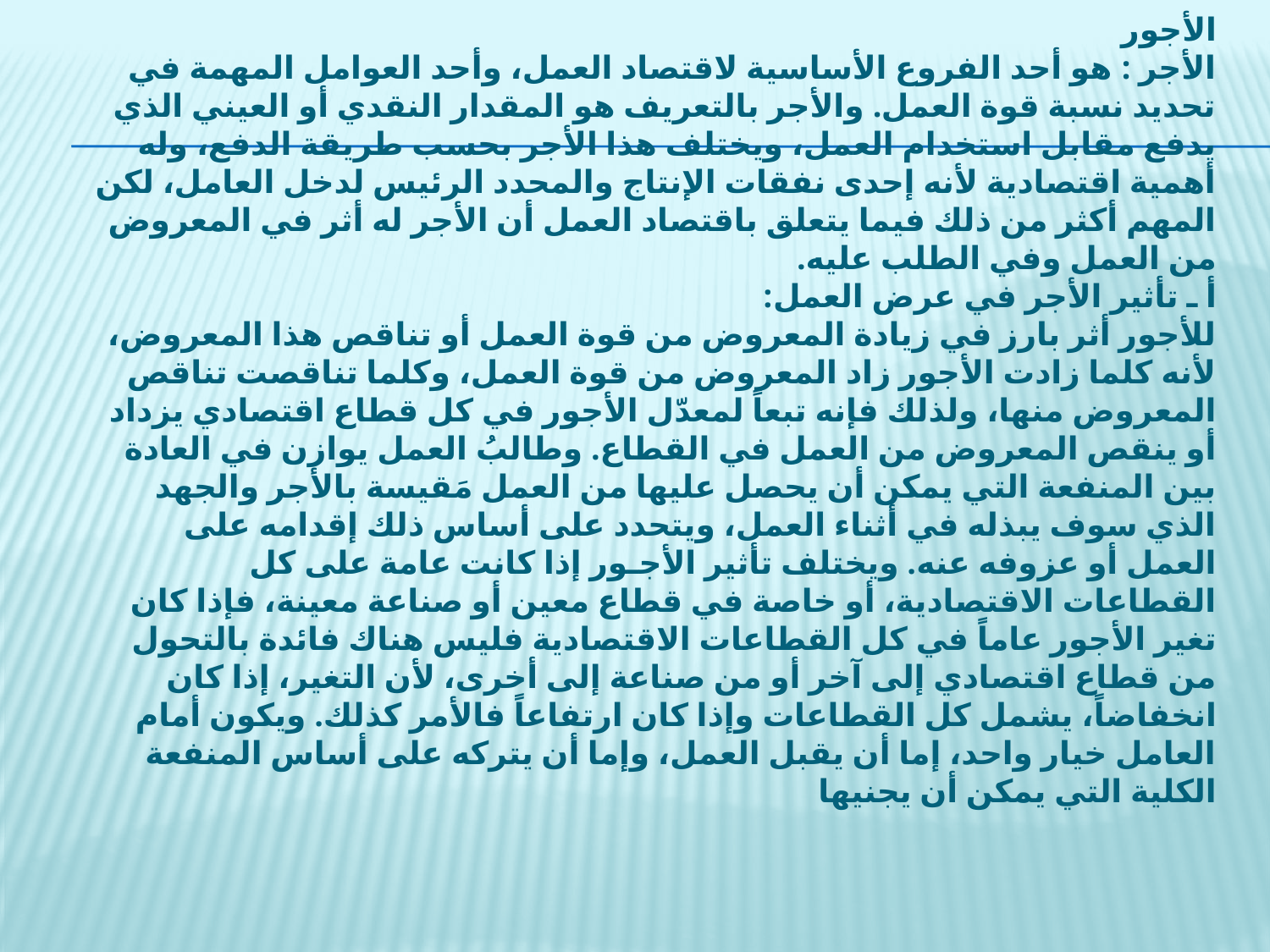

الأجور
الأجر : هو أحد الفروع الأساسية لاقتصاد العمل، وأحد العوامل المهمة في تحديد نسبة قوة العمل. والأجر بالتعريف هو المقدار النقدي أو العيني الذي يدفع مقابل استخدام العمل، ويختلف هذا الأجر بحسب طريقة الدفع، وله أهمية اقتصادية لأنه إحدى نفقات الإنتاج والمحدد الرئيس لدخل العامل، لكن المهم أكثر من ذلك فيما يتعلق باقتصاد العمل أن الأجر له أثر في المعروض من العمل وفي الطلب عليه.
أ ـ تأثير الأجر في عرض العمل:
للأجور أثر بارز في زيادة المعروض من قوة العمل أو تناقص هذا المعروض، لأنه كلما زادت الأجور زاد المعروض من قوة العمل، وكلما تناقصت تناقص المعروض منها، ولذلك فإنه تبعاً لمعدّل الأجور في كل قطاع اقتصادي يزداد أو ينقص المعروض من العمل في القطاع. وطالبُ العمل يوازن في العادة بين المنفعة التي يمكن أن يحصل عليها من العمل مَقيسة بالأجر والجهد الذي سوف يبذله في أثناء العمل، ويتحدد على أساس ذلك إقدامه على العمل أو عزوفه عنه. ويختلف تأثير الأجـور إذا كانت عامة على كل القطاعات الاقتصادية، أو خاصة في قطاع معين أو صناعة معينة، فإذا كان تغير الأجور عاماً في كل القطاعات الاقتصادية فليس هناك فائدة بالتحول من قطاع اقتصادي إلى آخر أو من صناعة إلى أخرى، لأن التغير، إذا كان انخفاضاً، يشمل كل القطاعات وإذا كان ارتفاعاً فالأمر كذلك. ويكون أمام العامل خيار واحد، إما أن يقبل العمل، وإما أن يتركه على أساس المنفعة الكلية التي يمكن أن يجنيها